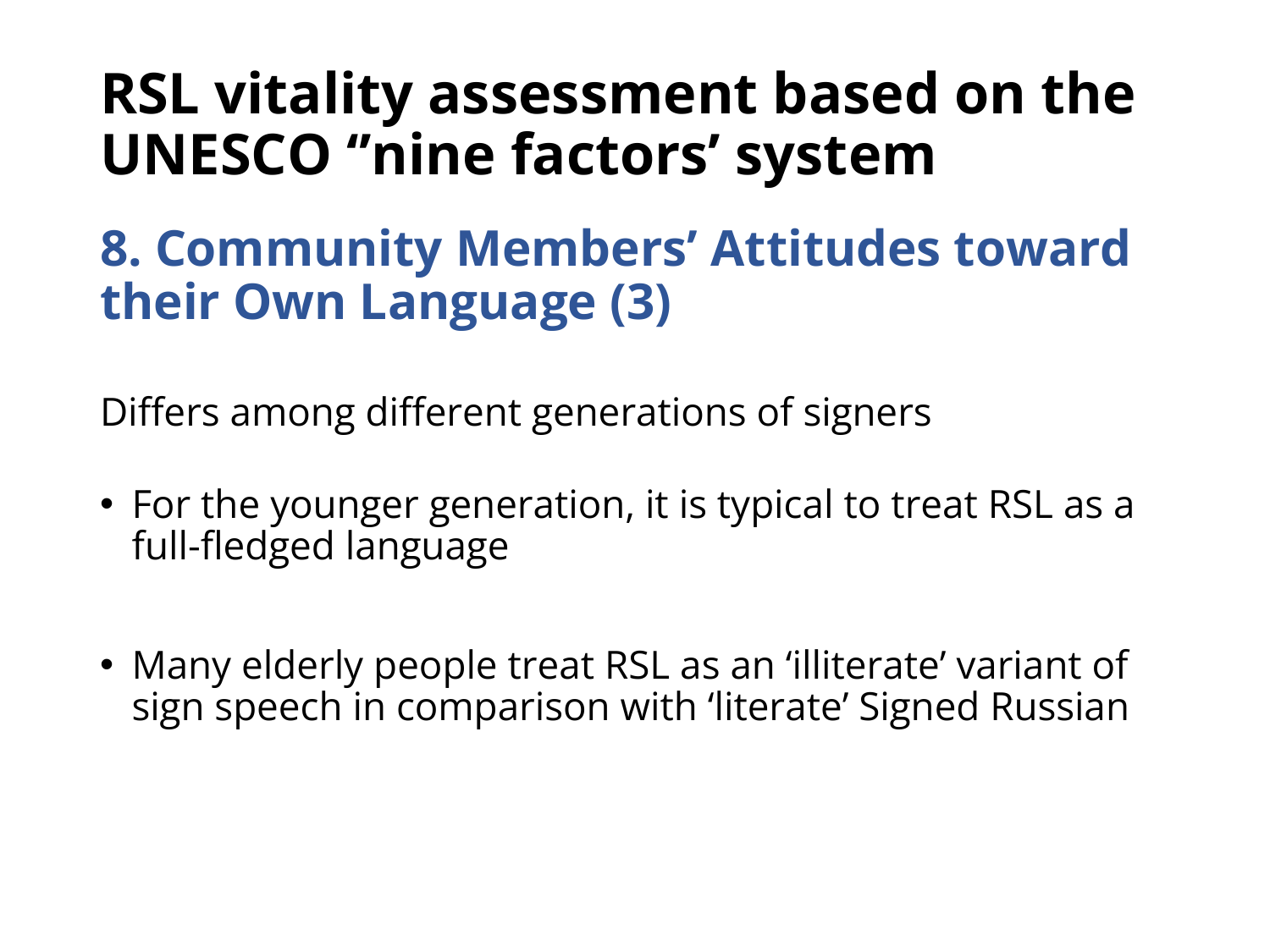

# RSL vitality assessment based on the UNESCO ‘’nine factors’ system
8. Community Members’ Attitudes toward their Own Language (3)

Differs among different generations of signers

For the younger generation, it is typical to treat RSL as a full-fledged language

Many elderly people treat RSL as an ‘illiterate’ variant of sign speech in comparison with ‘literate’ Signed Russian